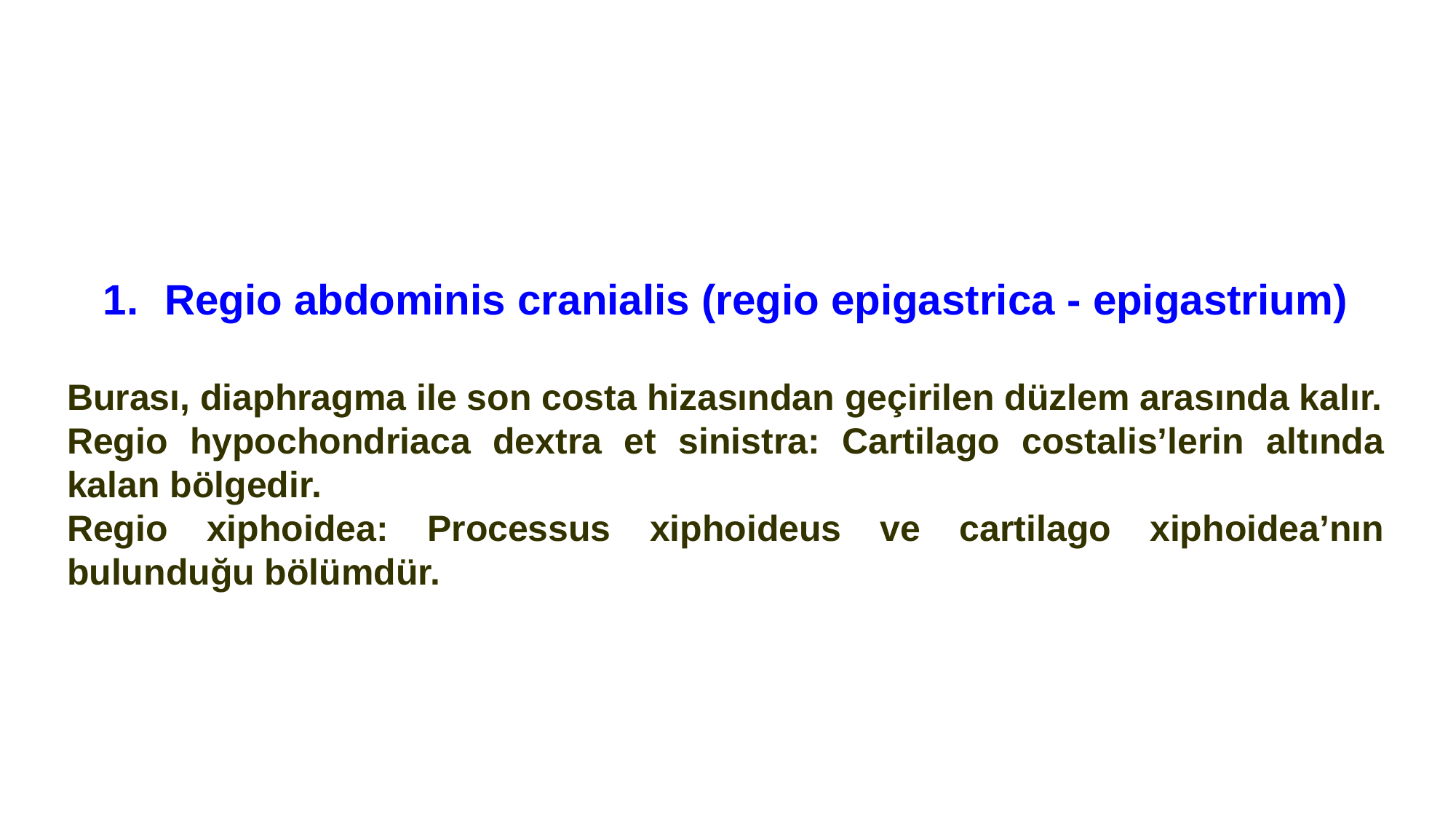

Regio abdominis cranialis (regio epigastrica - epigastrium)

Burası, diaphragma ile son costa hizasından geçirilen düzlem arasında kalır.
Regio hypochondriaca dextra et sinistra: Cartilago costalis’lerin altında kalan bölgedir.
Regio xiphoidea: Processus xiphoideus ve cartilago xiphoidea’nın bulunduğu bölümdür.